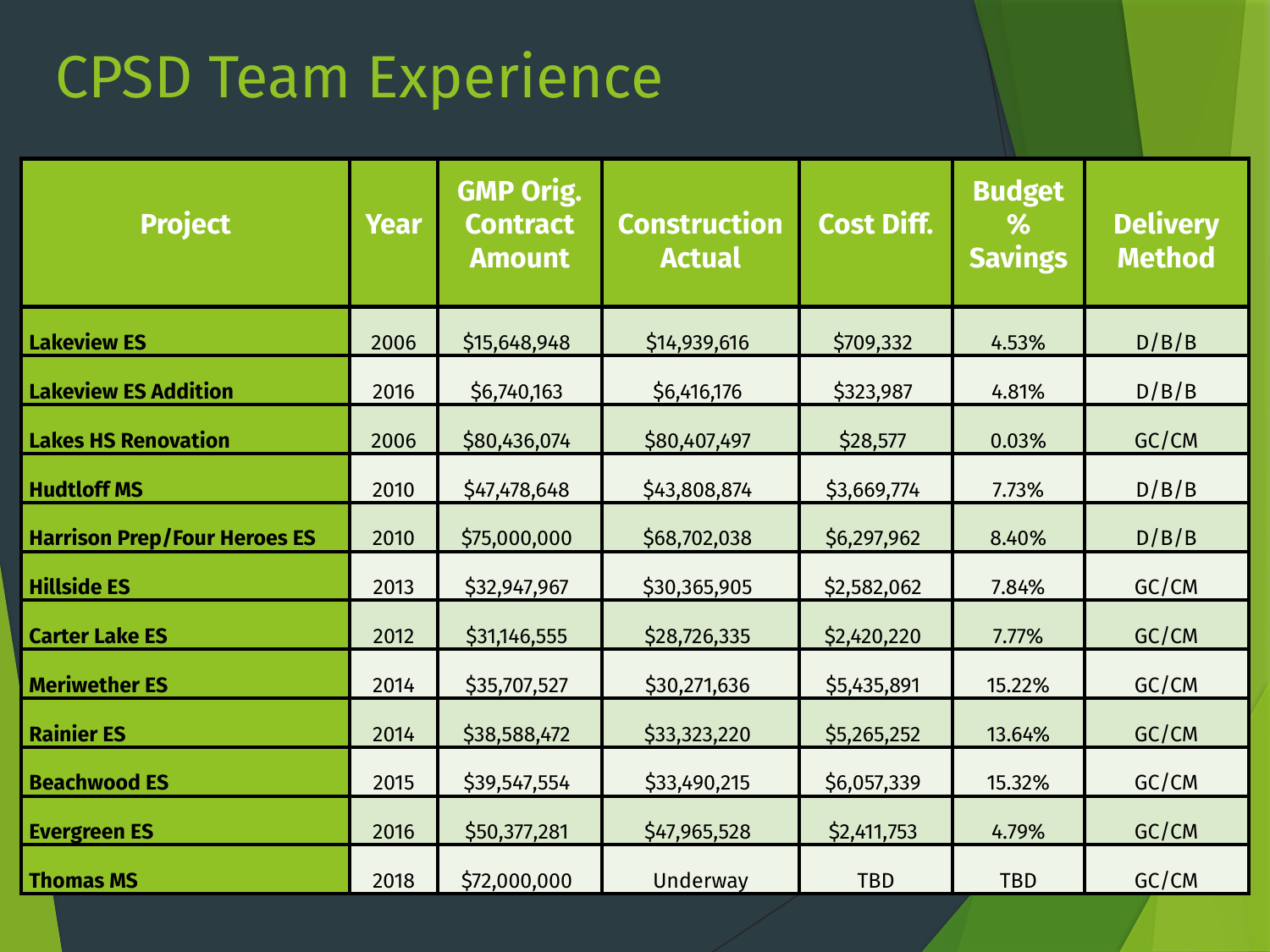

# CPSD Team Experience
| Project | Year | GMP Orig. Contract Amount | Construction Actual | Cost Diff. | Budget % Savings | Delivery Method |
| --- | --- | --- | --- | --- | --- | --- |
| Lakeview ES | 2006 | $15,648,948 | $14,939,616 | $709,332 | 4.53% | D/B/B |
| Lakeview ES Addition | 2016 | $6,740,163 | $6,416,176 | $323,987 | 4.81% | D/B/B |
| Lakes HS Renovation | 2006 | $80,436,074 | $80,407,497 | $28,577 | 0.03% | GC/CM |
| Hudtloff MS | 2010 | $47,478,648 | $43,808,874 | $3,669,774 | 7.73% | D/B/B |
| Harrison Prep/Four Heroes ES | 2010 | $75,000,000 | $68,702,038 | $6,297,962 | 8.40% | D/B/B |
| Hillside ES | 2013 | $32,947,967 | $30,365,905 | $2,582,062 | 7.84% | GC/CM |
| Carter Lake ES | 2012 | $31,146,555 | $28,726,335 | $2,420,220 | 7.77% | GC/CM |
| Meriwether ES | 2014 | $35,707,527 | $30,271,636 | $5,435,891 | 15.22% | GC/CM |
| Rainier ES | 2014 | $38,588,472 | $33,323,220 | $5,265,252 | 13.64% | GC/CM |
| Beachwood ES | 2015 | $39,547,554 | $33,490,215 | $6,057,339 | 15.32% | GC/CM |
| Evergreen ES | 2016 | $50,377,281 | $47,965,528 | $2,411,753 | 4.79% | GC/CM |
| Thomas MS | 2018 | $72,000,000 | Underway | TBD | TBD | GC/CM |